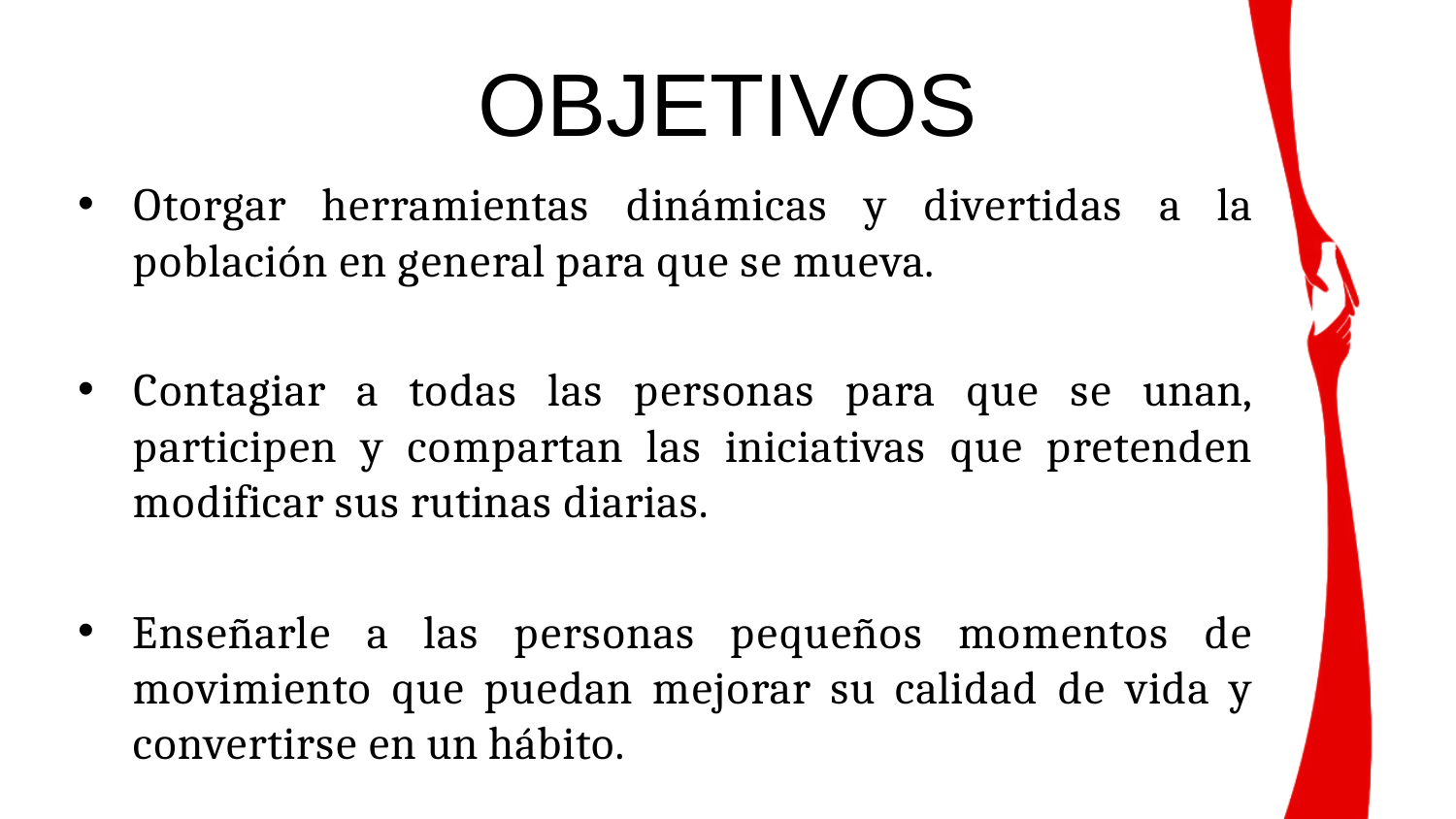

# OBJETIVOS
Otorgar herramientas dinámicas y divertidas a la población en general para que se mueva.

Contagiar a todas las personas para que se unan, participen y compartan las iniciativas que pretenden modificar sus rutinas diarias.

Enseñarle a las personas pequeños momentos de movimiento que puedan mejorar su calidad de vida y convertirse en un hábito.